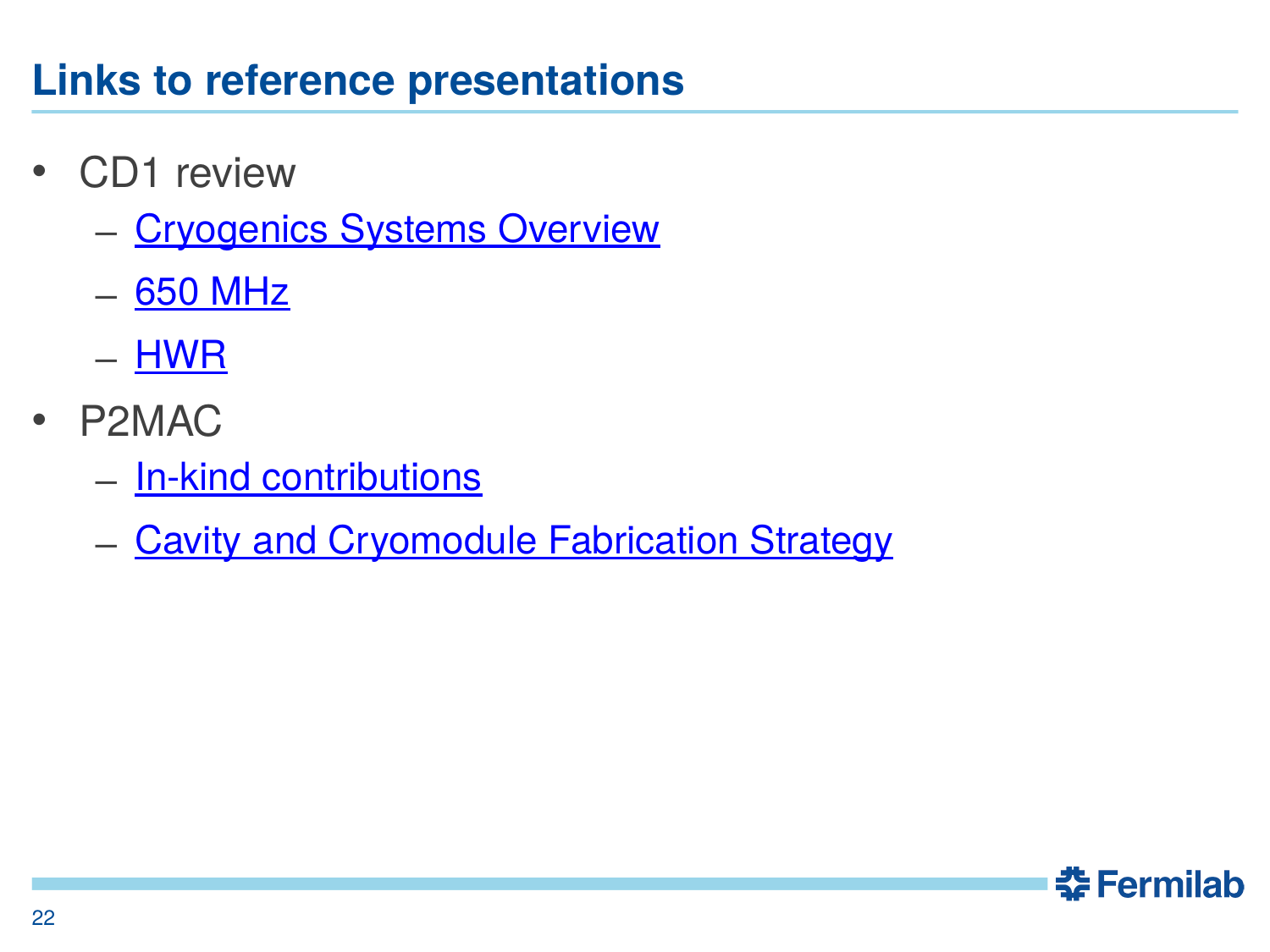

# Links to reference presentations
CD1 review
Cryogenics Systems Overview
650 MHz
HWR
P2MAC
In-kind contributions
Cavity and Cryomodule Fabrication Strategy

22